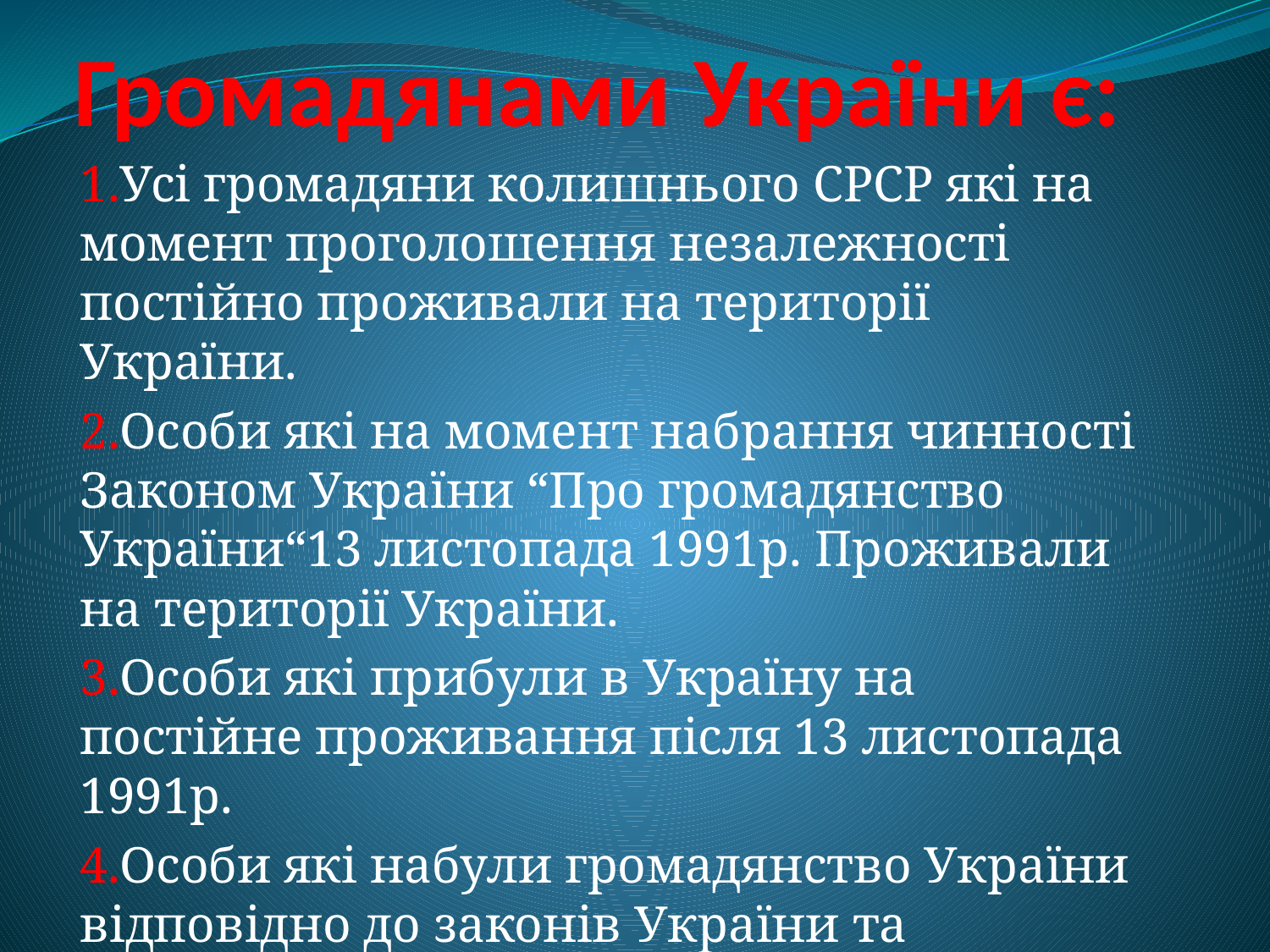

# Громадянами України є:
1.Усі громадяни колишнього СРСР які на момент проголошення незалежності постійно проживали на території України.
2.Особи які на момент набрання чинності Законом України “Про громадянство України“13 листопада 1991р. Проживали на території України.
3.Особи які прибули в Україну на постійне проживання після 13 листопада 1991р.
4.Особи які набули громадянство України відповідно до законів України та міжнародних договорів.